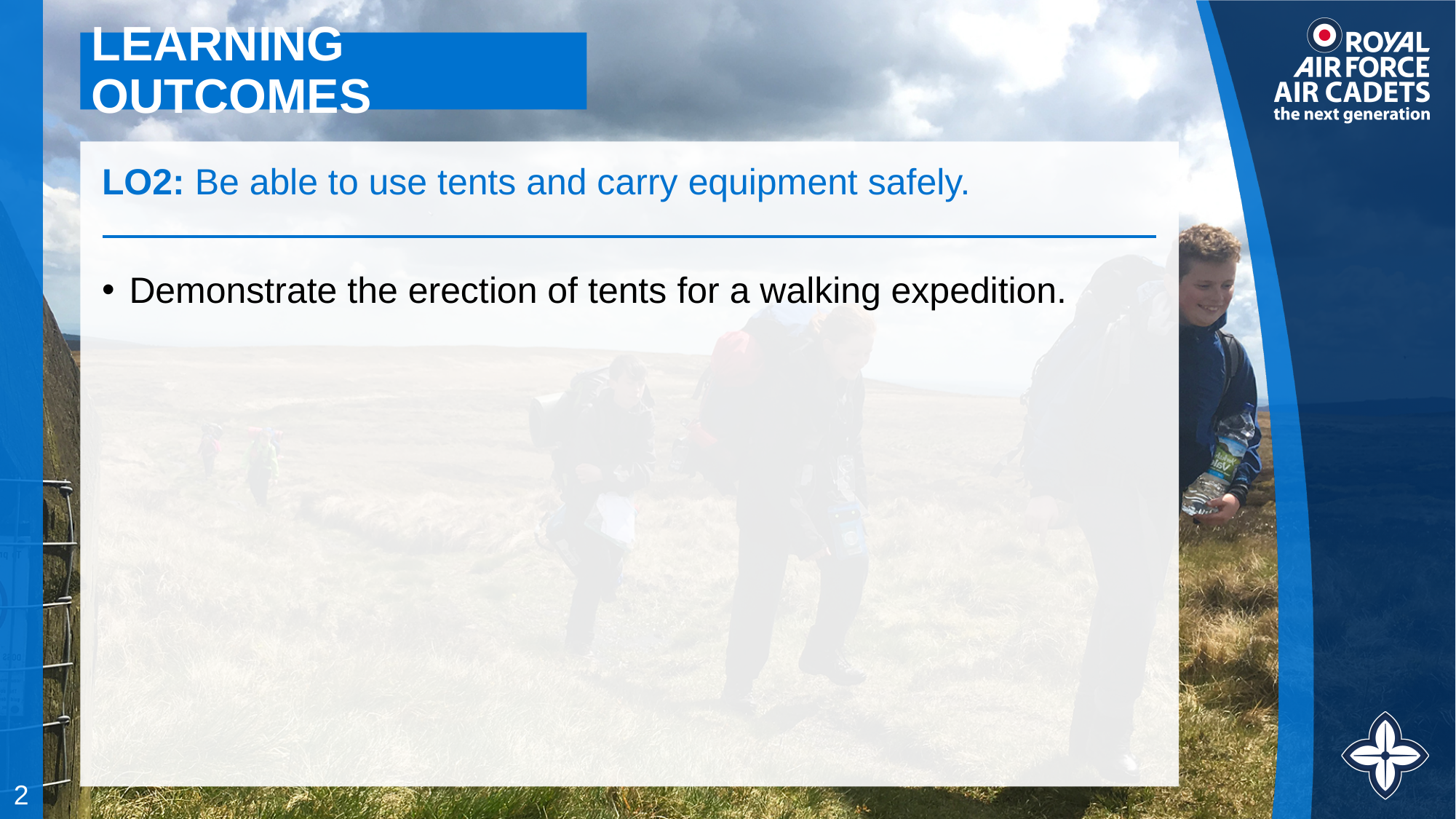

# LEARNING OUTCOMES
LO2: Be able to use tents and carry equipment safely.

Demonstrate the erection of tents for a walking expedition.